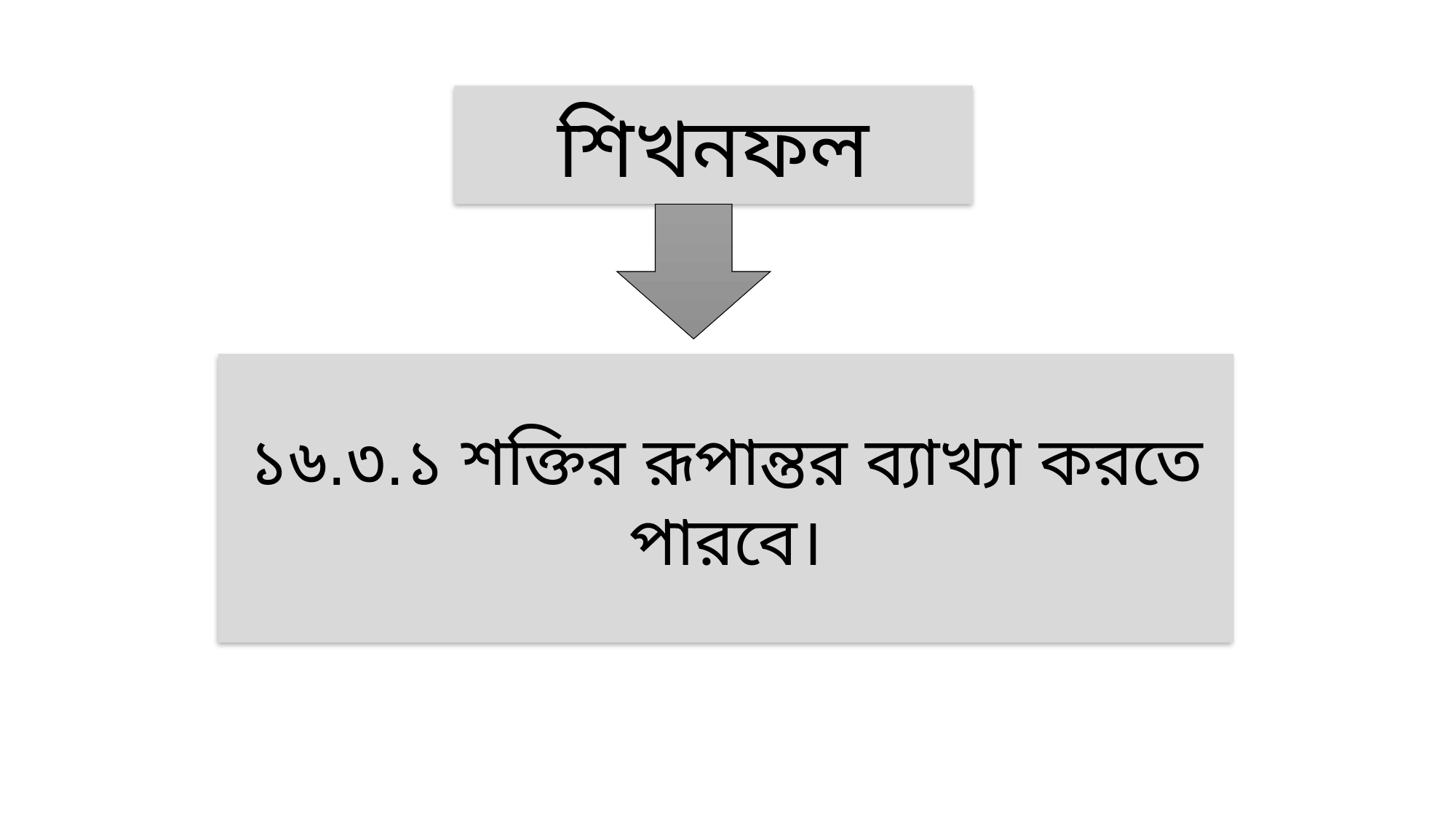

শিখনফল

১৬.৩.১ শক্তির রূপান্তর ব্যাখ্যা করতে পারবে।